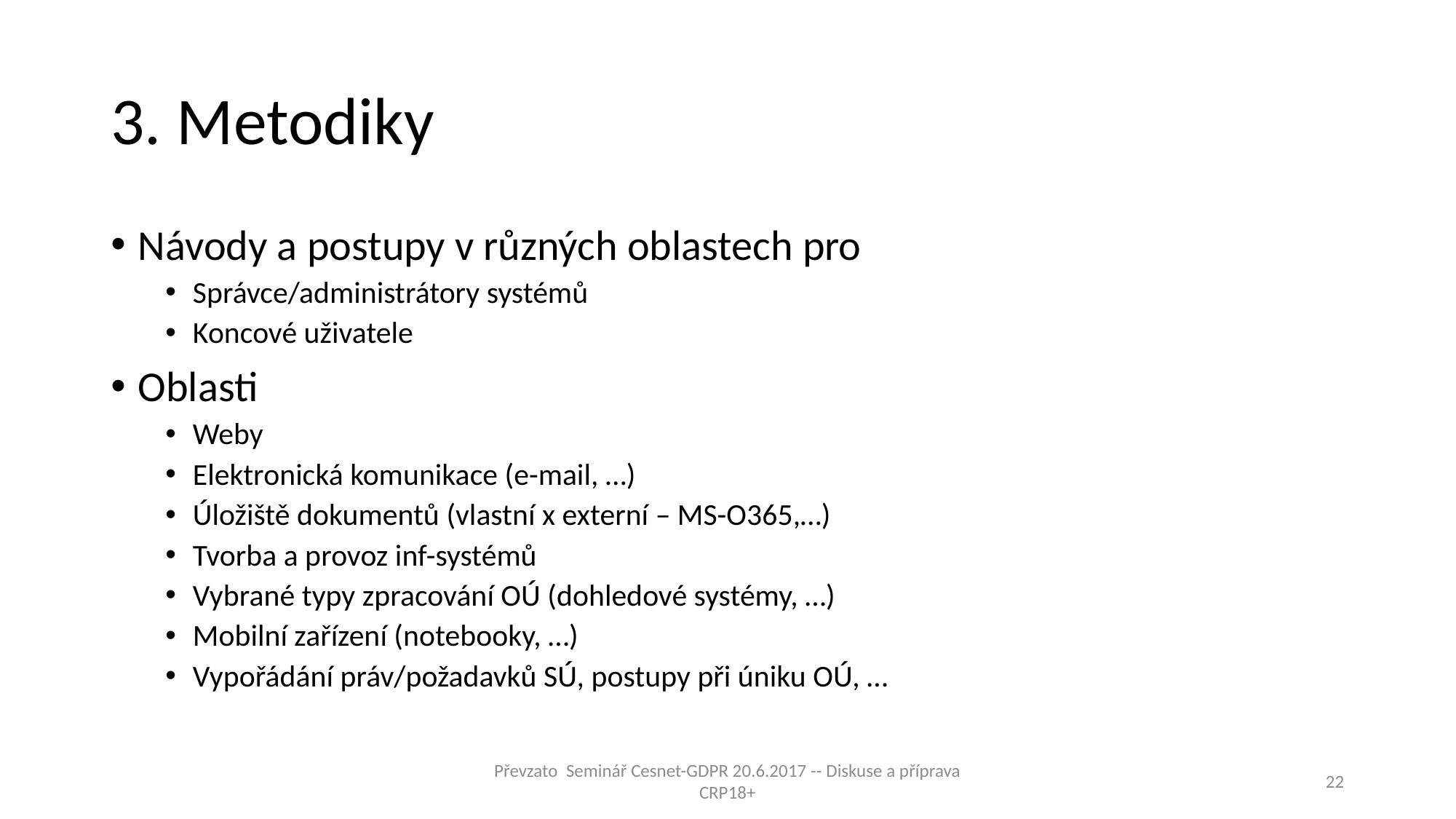

# 3. Metodiky
Návody a postupy v různých oblastech pro
Správce/administrátory systémů
Koncové uživatele
Oblasti
Weby
Elektronická komunikace (e-mail, …)
Úložiště dokumentů (vlastní x externí – MS-O365,…)
Tvorba a provoz inf-systémů
Vybrané typy zpracování OÚ (dohledové systémy, …)
Mobilní zařízení (notebooky, …)
Vypořádání práv/požadavků SÚ, postupy při úniku OÚ, …

Převzato  Seminář Cesnet-GDPR 20.6.2017 -- Diskuse a příprava CRP18+
22